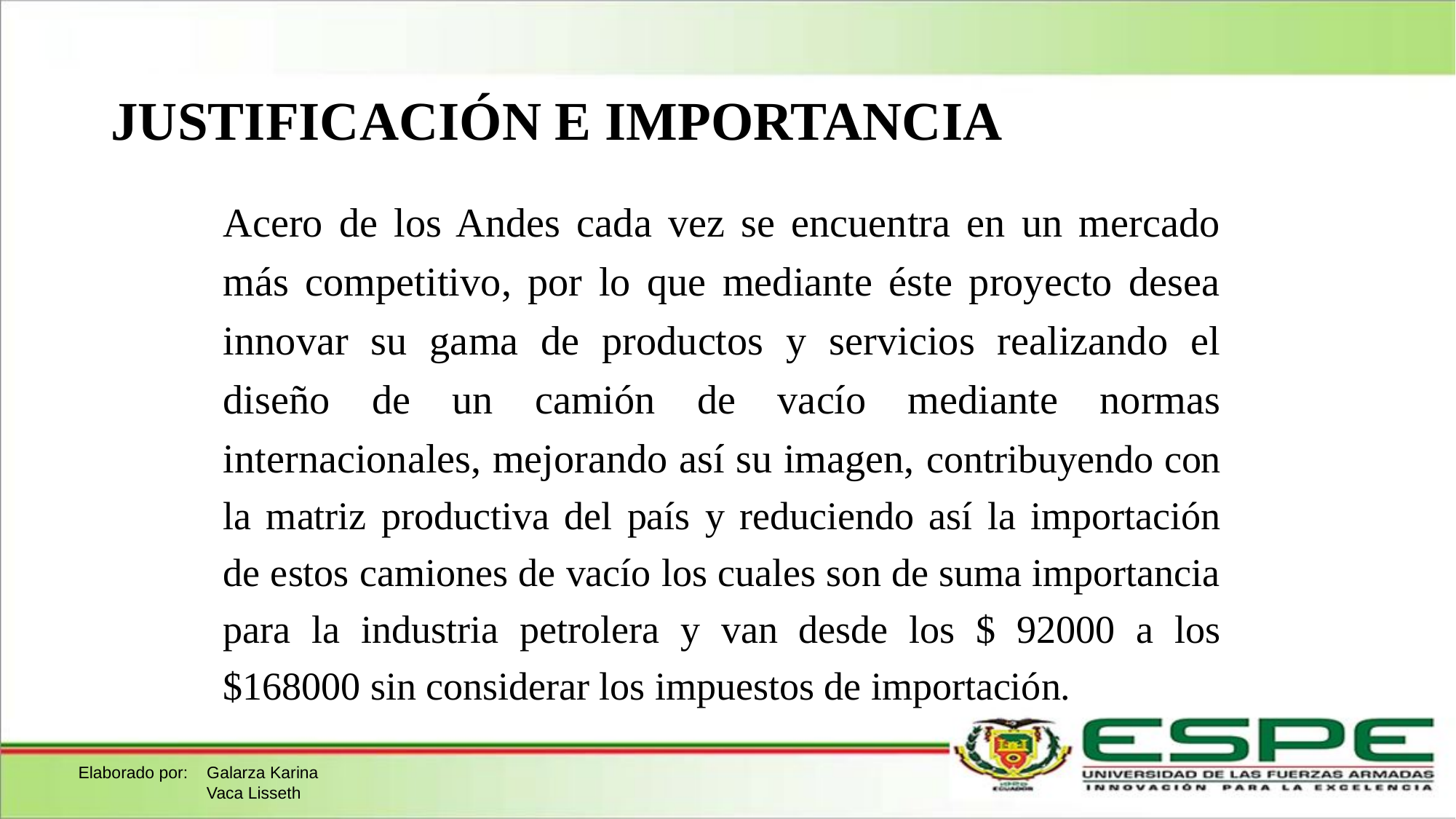

# JUSTIFICACIÓN E IMPORTANCIA
Acero de los Andes cada vez se encuentra en un mercado más competitivo, por lo que mediante éste proyecto desea innovar su gama de productos y servicios realizando el diseño de un camión de vacío mediante normas internacionales, mejorando así su imagen, contribuyendo con la matriz productiva del país y reduciendo así la importación de estos camiones de vacío los cuales son de suma importancia para la industria petrolera y van desde los $ 92000 a los $168000 sin considerar los impuestos de importación.

Elaborado por:    Galarza Karina
	    Vaca Lisseth